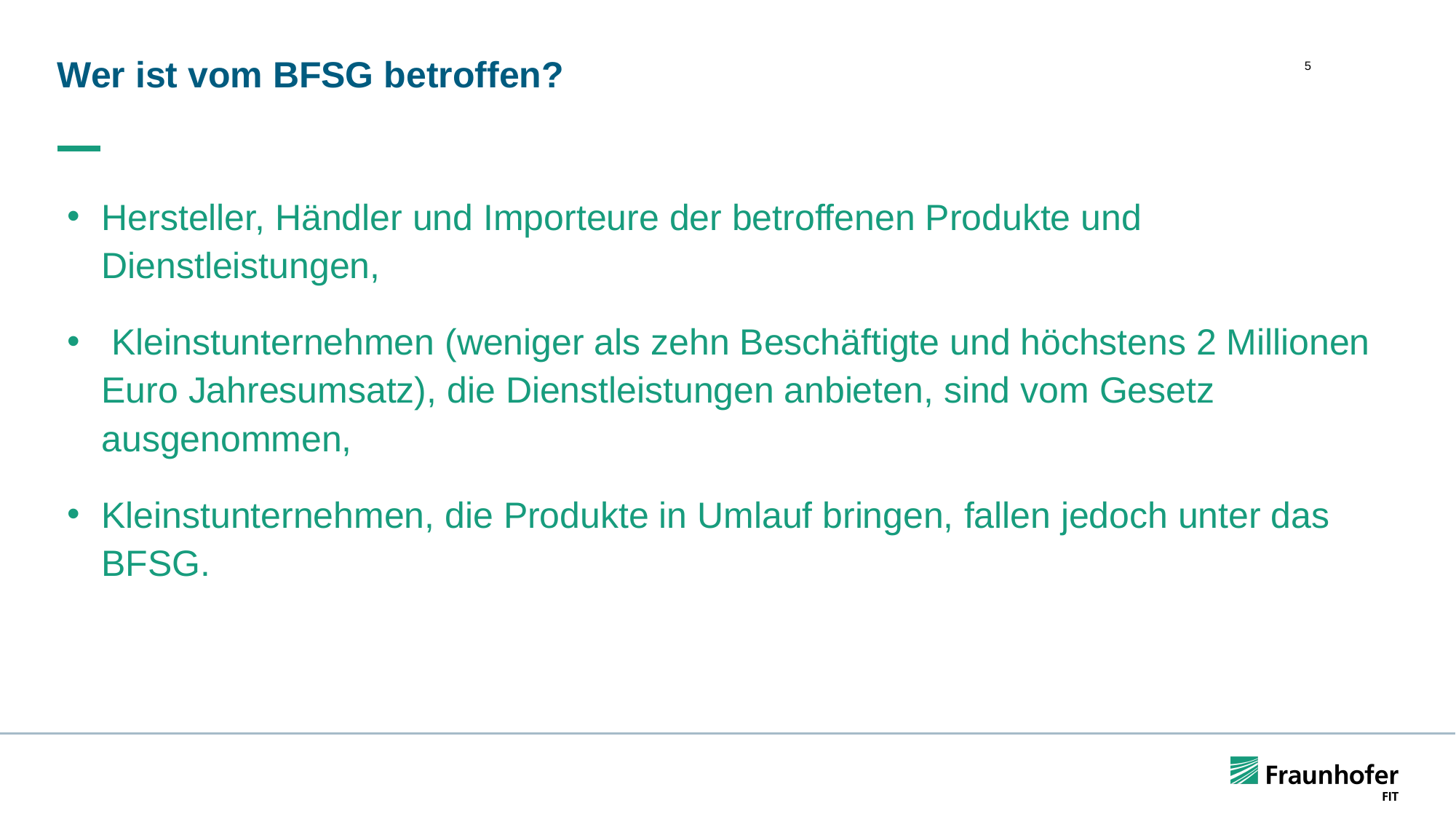

# Wer ist vom BFSG betroffen?
5
Hersteller, Händler und Importeure der betroffenen Produkte und Dienstleistungen,
 Kleinstunternehmen (weniger als zehn Beschäftigte und höchstens 2 Millionen Euro Jahresumsatz), die Dienstleistungen anbieten, sind vom Gesetz ausgenommen,
Kleinstunternehmen, die Produkte in Umlauf bringen, fallen jedoch unter das BFSG.